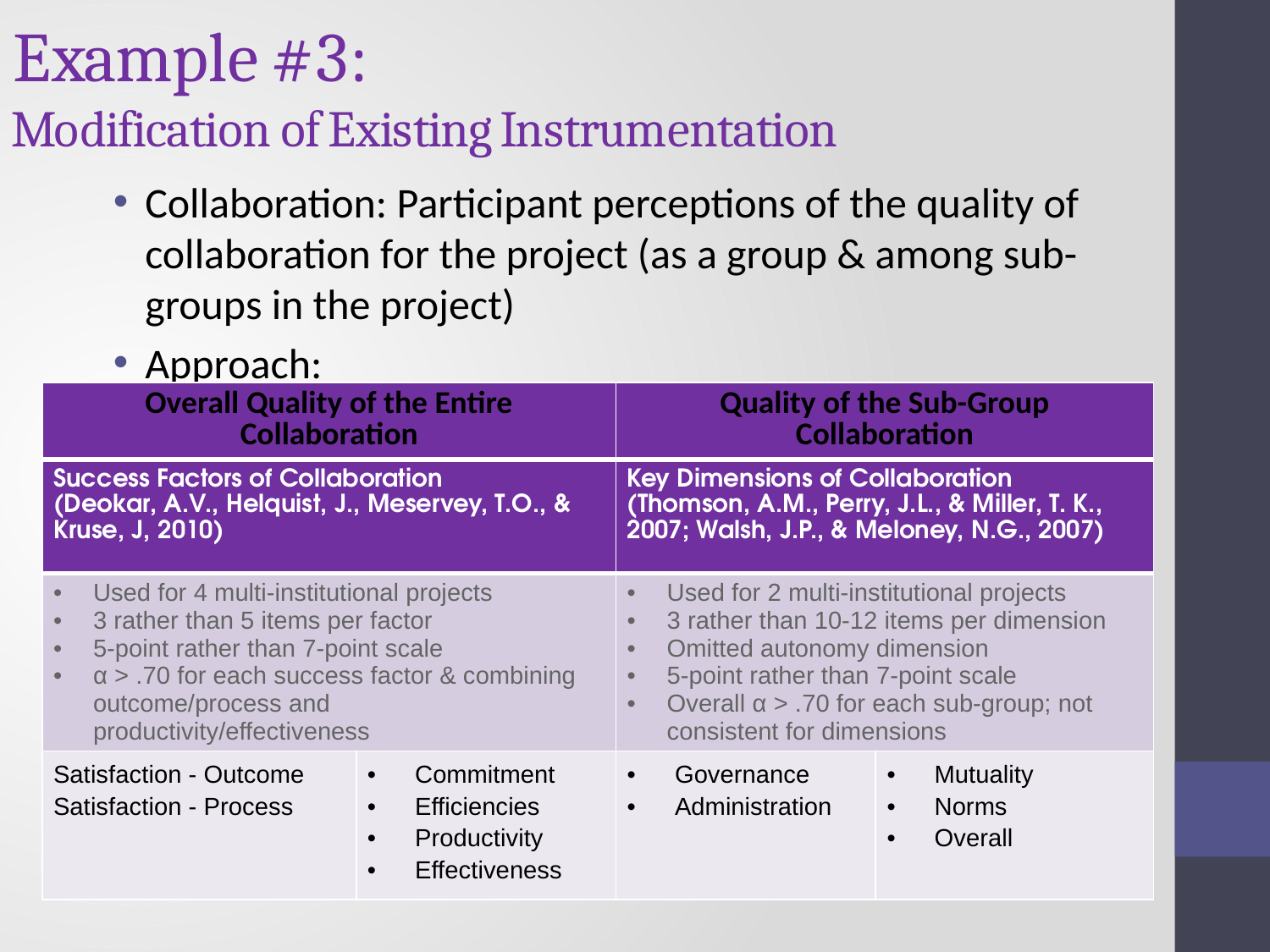

# Example #3: Modification of Existing Instrumentation
Collaboration: Participant perceptions of the quality of collaboration for the project (as a group & among sub-groups in the project)
Approach:

| Overall Quality of the Entire Collaboration |  | Quality of the Sub-Group Collaboration |  |
| --- | --- | --- | --- |
| Success Factors of Collaboration (Deokar, A.V., Helquist, J., Meservey, T.O., & Kruse, J, 2010) |  | Key Dimensions of Collaboration (Thomson, A.M., Perry, J.L., & Miller, T. K., 2007; Walsh, J.P., & Meloney, N.G., 2007) |  |
| Used for 4 multi-institutional projects 3 rather than 5 items per factor 5-point rather than 7-point scale α > .70 for each success factor & combining outcome/process and productivity/effectiveness |  | Used for 2 multi-institutional projects 3 rather than 10-12 items per dimension Omitted autonomy dimension 5-point rather than 7-point scale Overall α > .70 for each sub-group; not consistent for dimensions |  |
| Satisfaction - Outcome Satisfaction - Process | Commitment Efficiencies Productivity Effectiveness | Governance Administration | Mutuality Norms Overall |